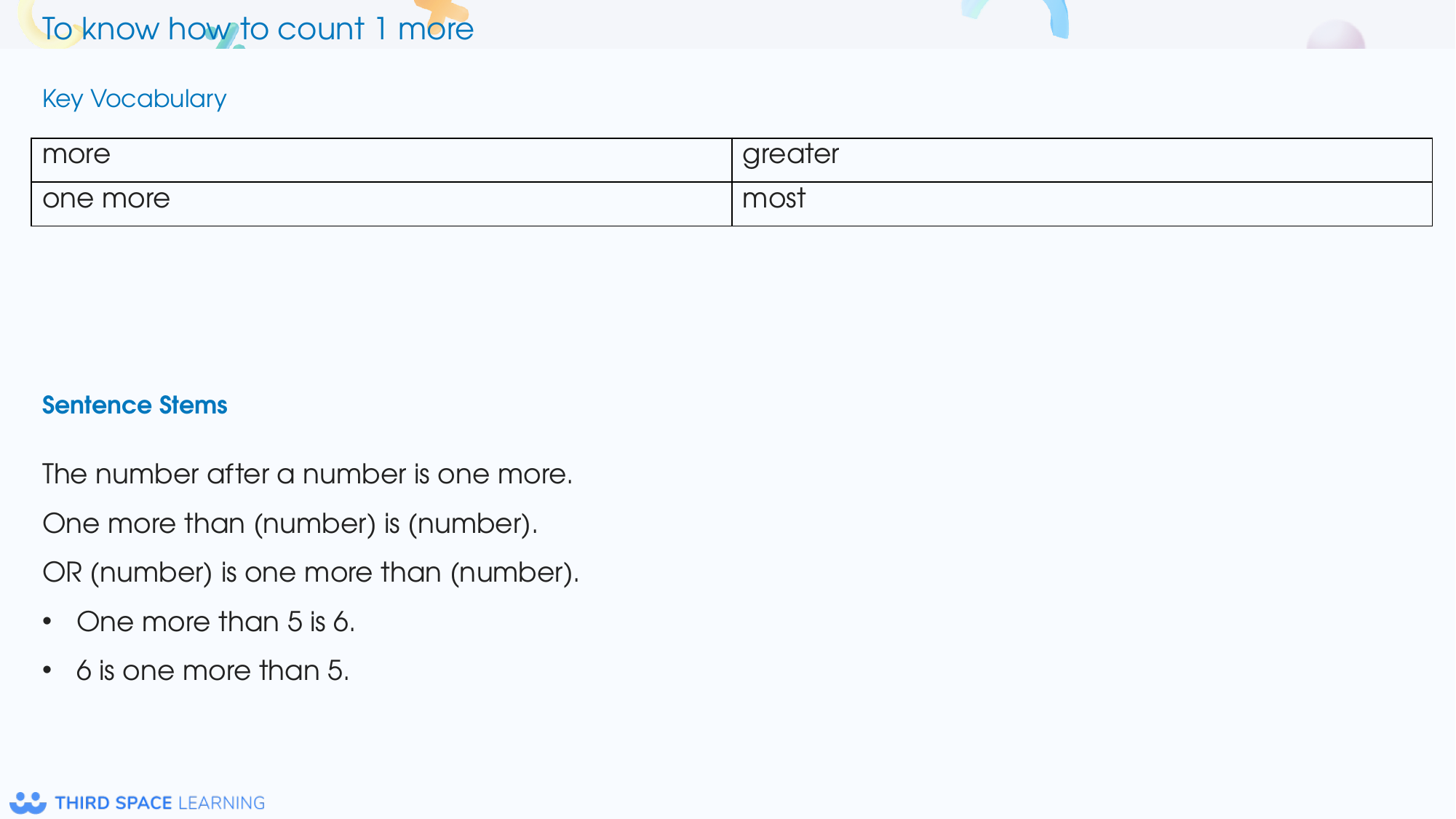

Key Vocabulary
| more | greater |
| --- | --- |
| one more | most |
Sentence Stems
The number after a number is one more.
One more than (number) is (number).
OR (number) is one more than (number).
One more than 5 is 6.
6 is one more than 5.